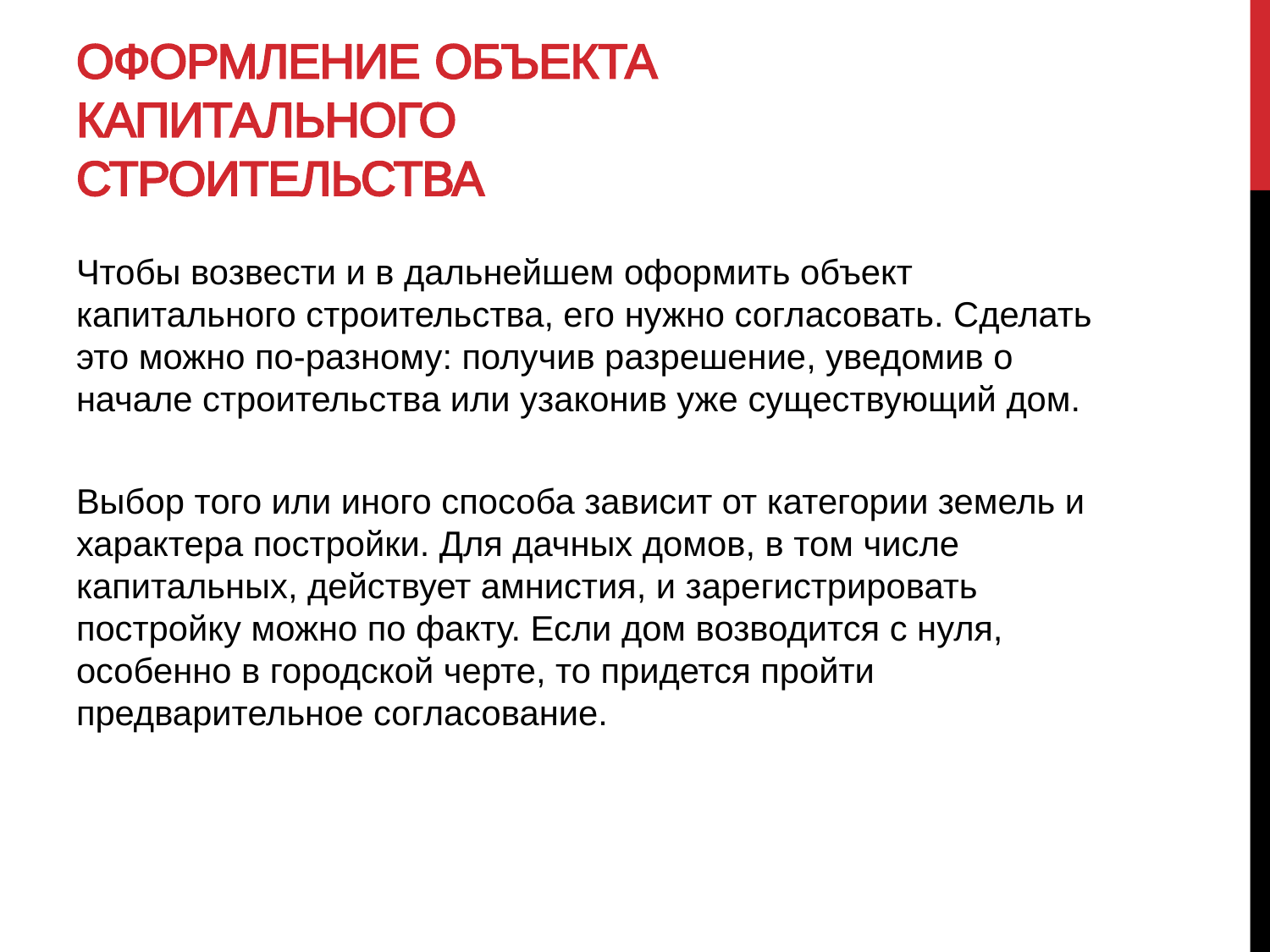

# Оформление объекта капитального строительства
Чтобы возвести и в дальнейшем оформить объект капитального строительства, его нужно согласовать. Сделать это можно по-разному: получив разрешение, уведомив о начале строительства или узаконив уже существующий дом.
Выбор того или иного способа зависит от категории земель и характера постройки. Для дачных домов, в том числе капитальных, действует амнистия, и зарегистрировать постройку можно по факту. Если дом возводится с нуля, особенно в городской черте, то придется пройти предварительное согласование.